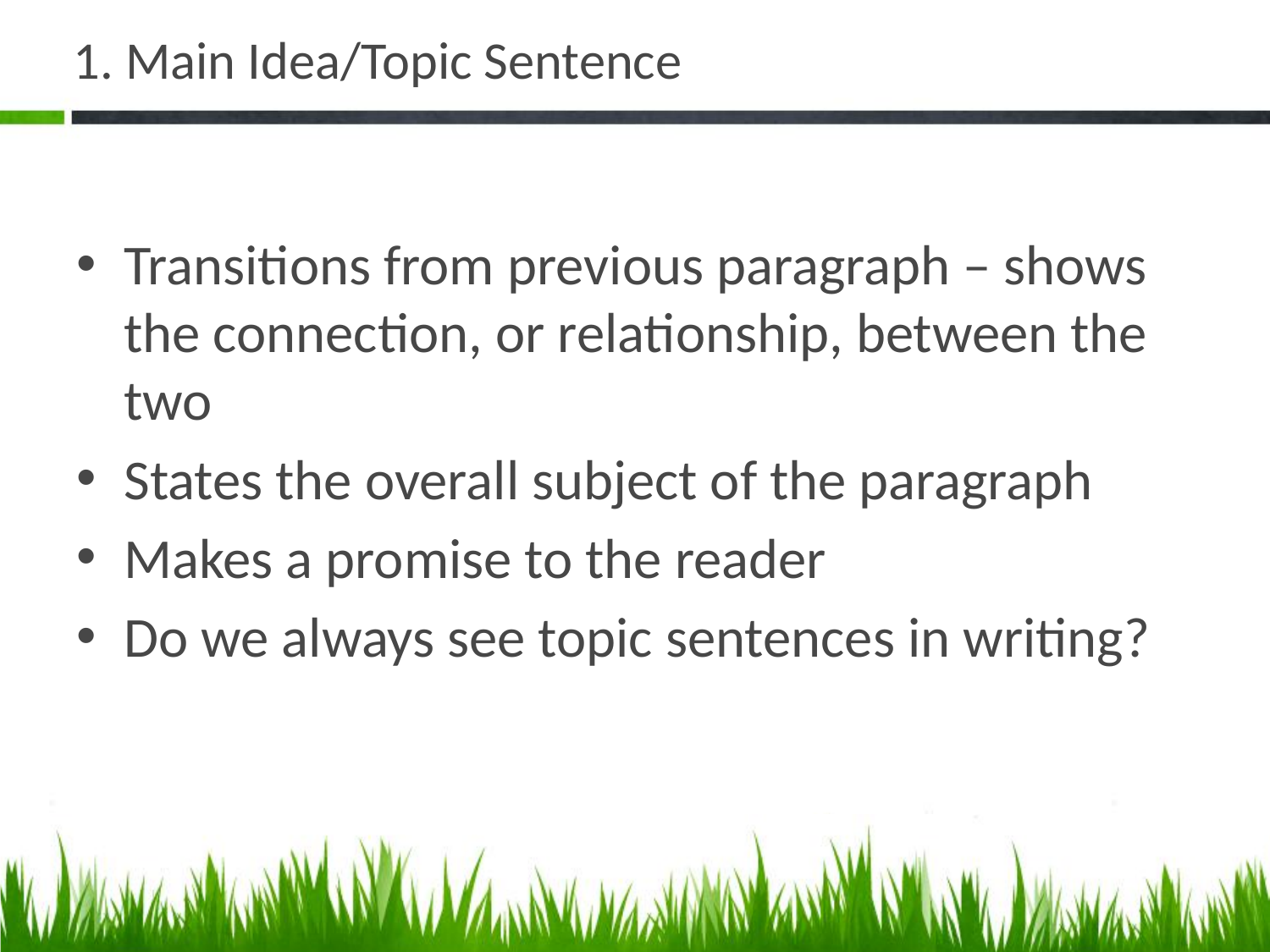

# 1. Main Idea/Topic Sentence
Transitions from previous paragraph – shows the connection, or relationship, between the two
States the overall subject of the paragraph
Makes a promise to the reader
Do we always see topic sentences in writing?